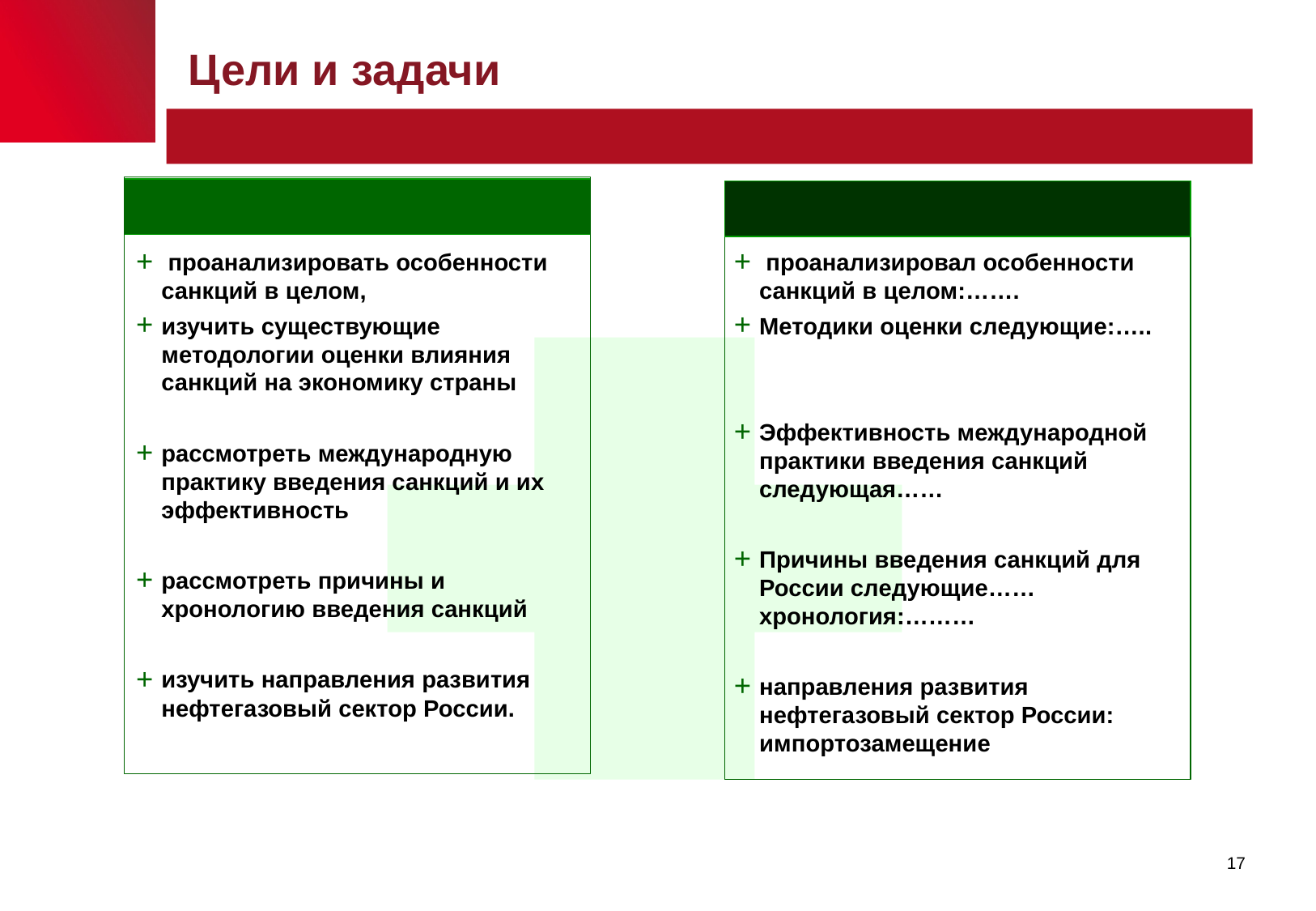

# Цели и задачи

 проанализировать особенности санкций в целом,
изучить существующие методологии оценки влияния санкций на экономику страны

рассмотреть международную практику введения санкций и их эффективность

рассмотреть причины и хронологию введения санкций

изучить направления развития нефтегазовый сектор России.
 проанализировал особенности санкций в целом:…….
Методики оценки следующие:…..

Эффективность международной практики введения санкций следующая……

Причины введения санкций для России следующие…… хронология:………

направления развития нефтегазовый сектор России: импортозамещение

17